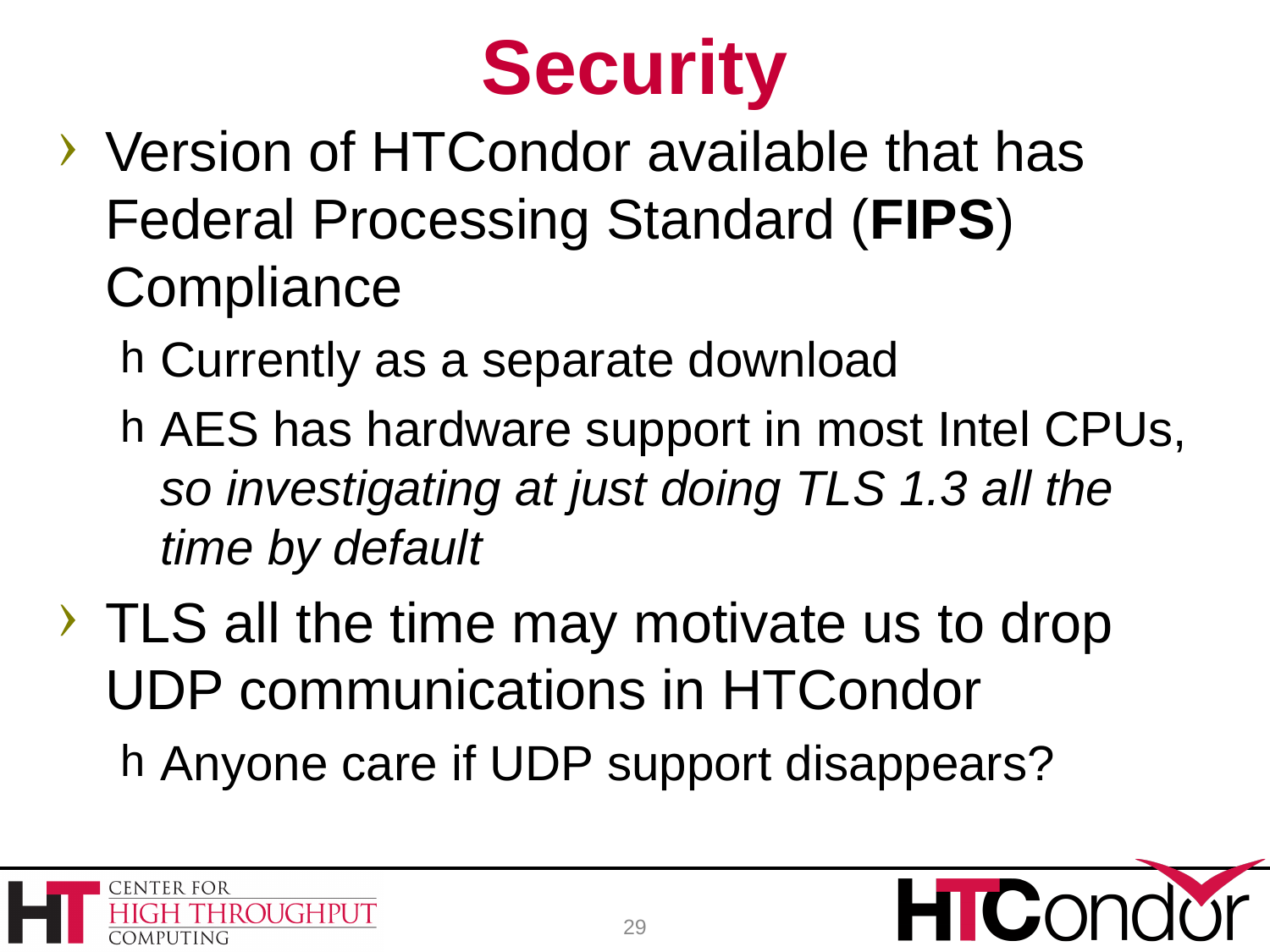

# Security
Version of HTCondor available that has Federal Processing Standard (FIPS) Compliance
Currently as a separate download
AES has hardware support in most Intel CPUs, so investigating at just doing TLS 1.3 all the time by default
TLS all the time may motivate us to drop UDP communications in HTCondor
Anyone care if UDP support disappears?
29